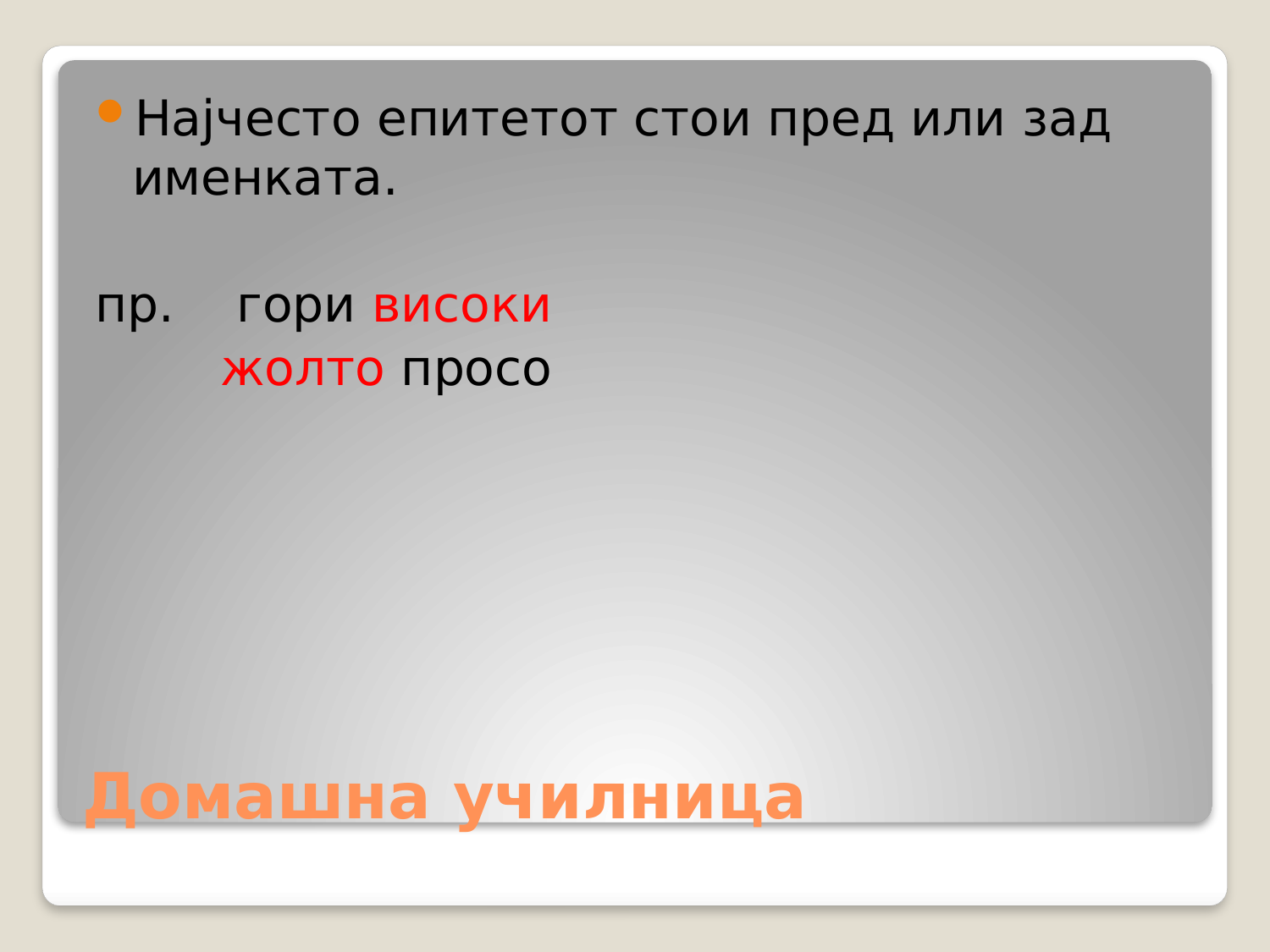

Најчесто епитетот стои пред или зад именката.

пр.    гори високи
        жолто просо
# Домашна училница